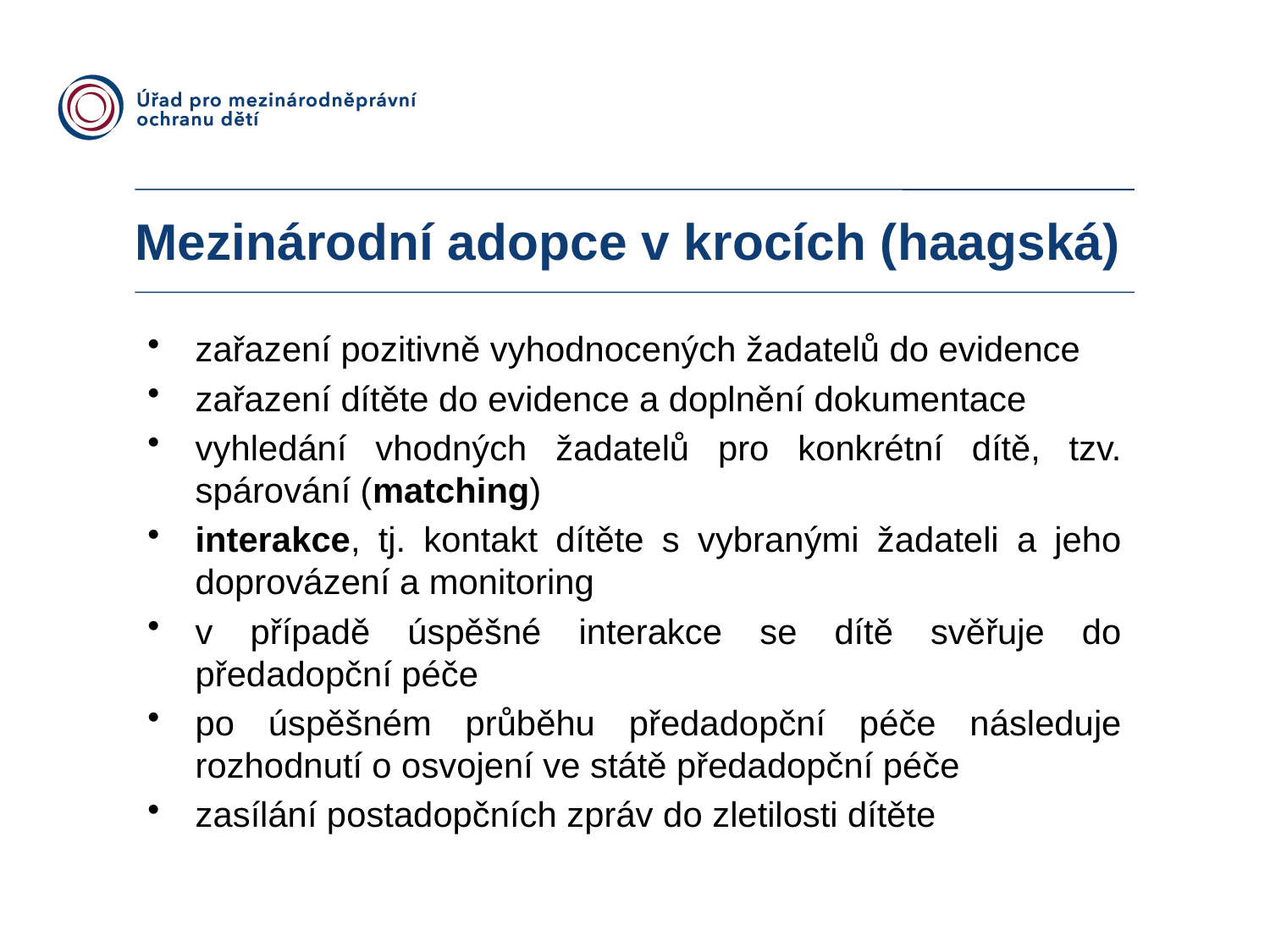

Mezinárodní adopce v krocích (haagská)

zařazení pozitivně vyhodnocených žadatelů do evidence
zařazení dítěte do evidence a doplnění dokumentace
vyhledání vhodných žadatelů pro konkrétní dítě, tzv. spárování (matching)
interakce, tj. kontakt dítěte s vybranými žadateli a jeho doprovázení a monitoring
v případě úspěšné interakce se dítě svěřuje do předadopční péče
po úspěšném průběhu předadopční péče následuje rozhodnutí o osvojení ve státě předadopční péče
zasílání postadopčních zpráv do zletilosti dítěte